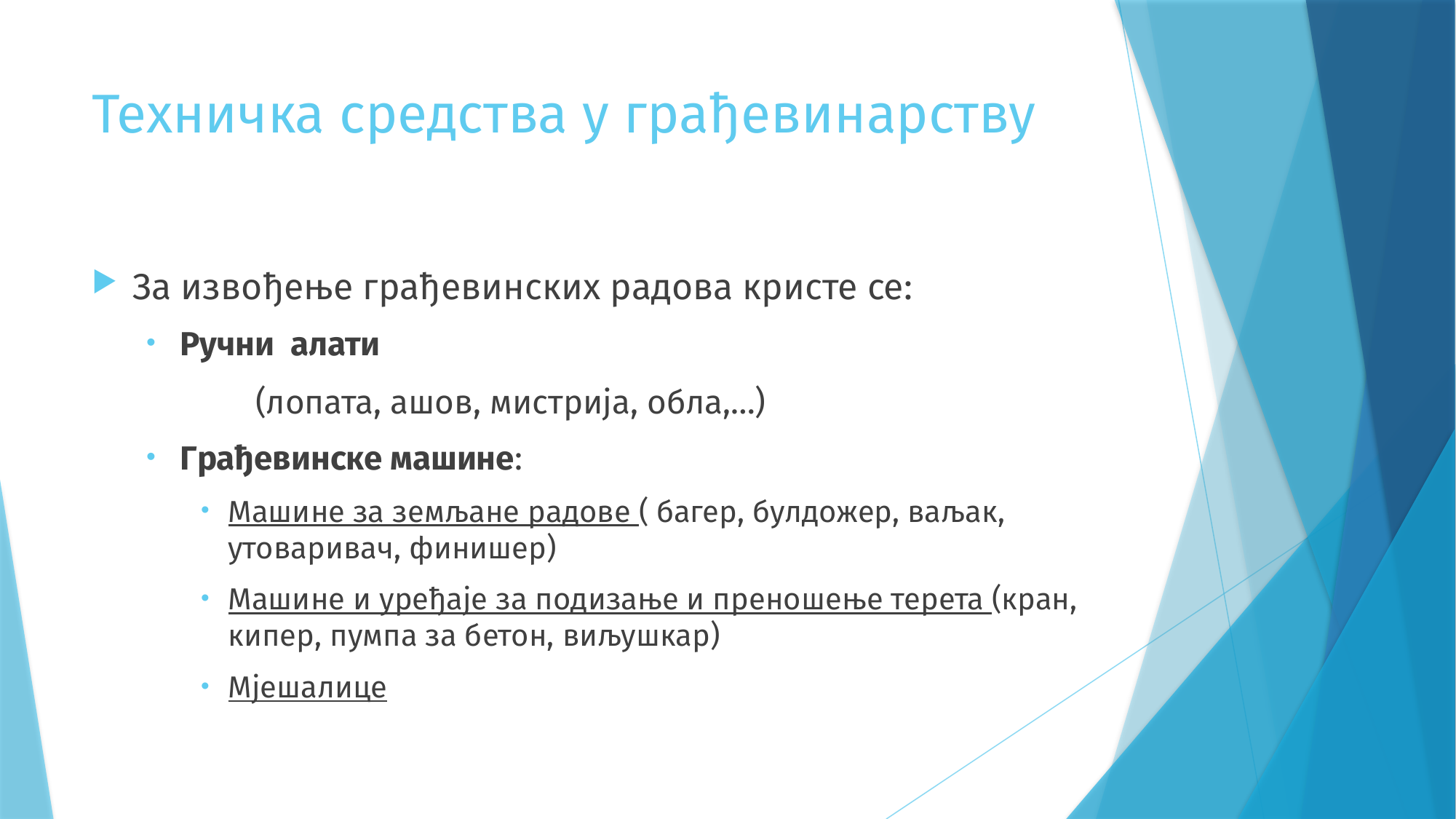

# Техничка средства у грађевинарству
За извођење грађевинских радова кристе се:
Ручни  алати
	(лопата, ашов, мистрија, обла,…)
Грађевинске машине:
Машине за земљане радове ( багер, булдожер, ваљак, утоваривач, финишер)
Машине и уређаје за подизање и преношење терета (кран, кипер, пумпа за бетон, виљушкар)
Мјешалице